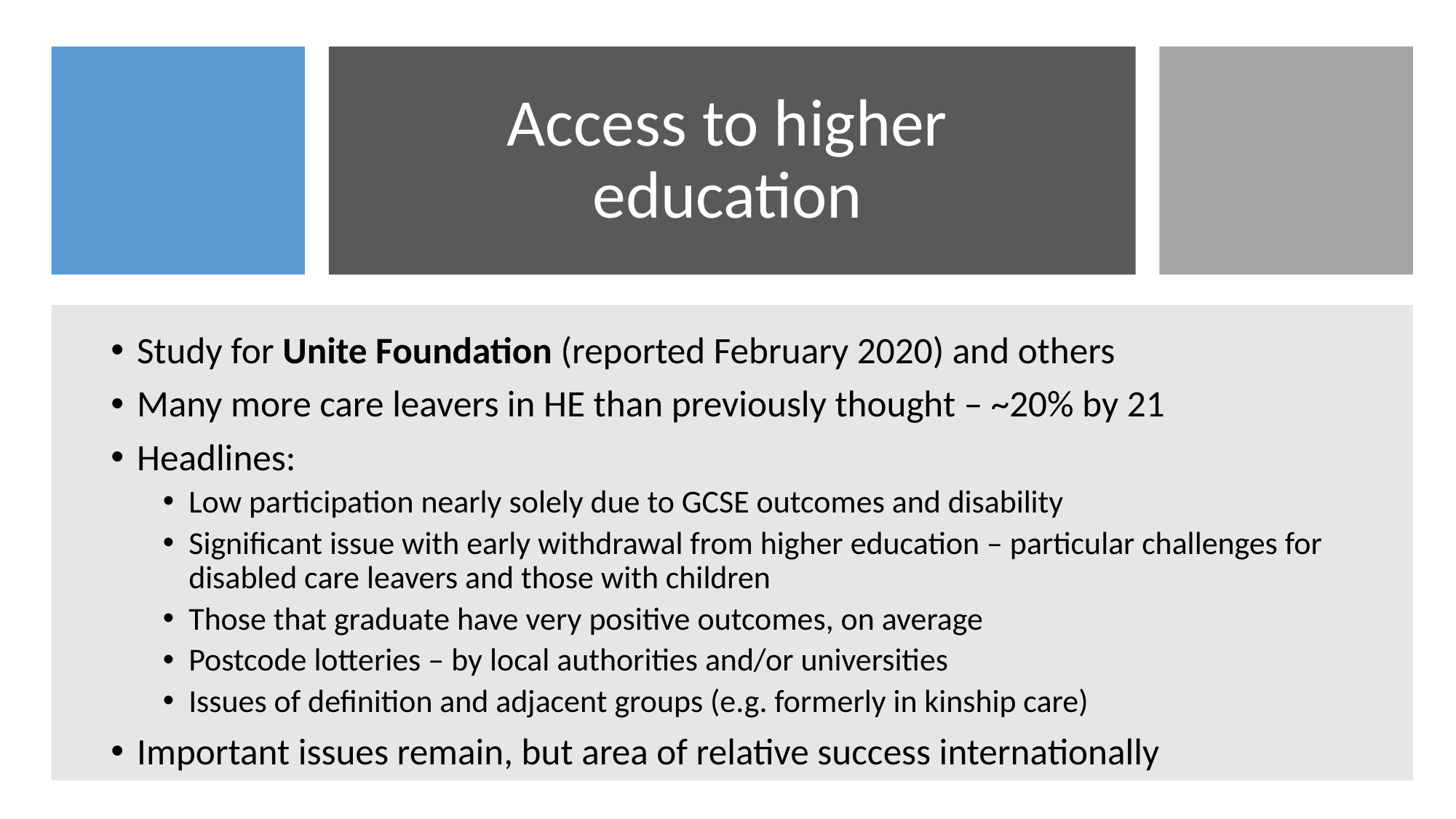

# Access to higher education
Study for Unite Foundation (reported February 2020) and others
Many more care leavers in HE than previously thought – ~20% by 21
Headlines:
Low participation nearly solely due to GCSE outcomes and disability
Significant issue with early withdrawal from higher education – particular challenges for disabled care leavers and those with children
Those that graduate have very positive outcomes, on average
Postcode lotteries – by local authorities and/or universities
Issues of definition and adjacent groups (e.g. formerly in kinship care)
Important issues remain, but area of relative success internationally